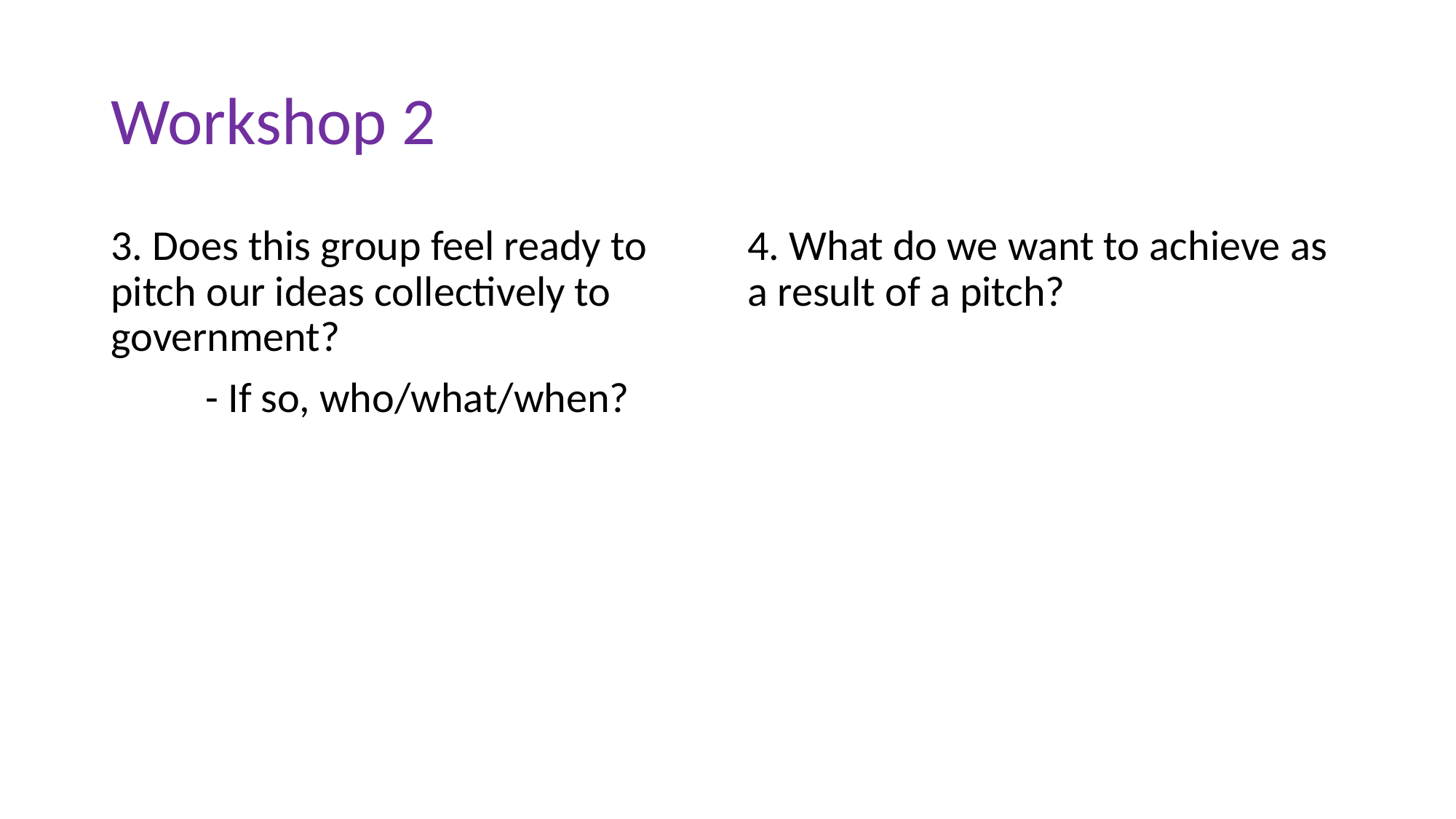

# Workshop 2
3. Does this group feel ready to pitch our ideas collectively to government?
   - If so, who/what/when?

4. What do we want to achieve as a result of a pitch?